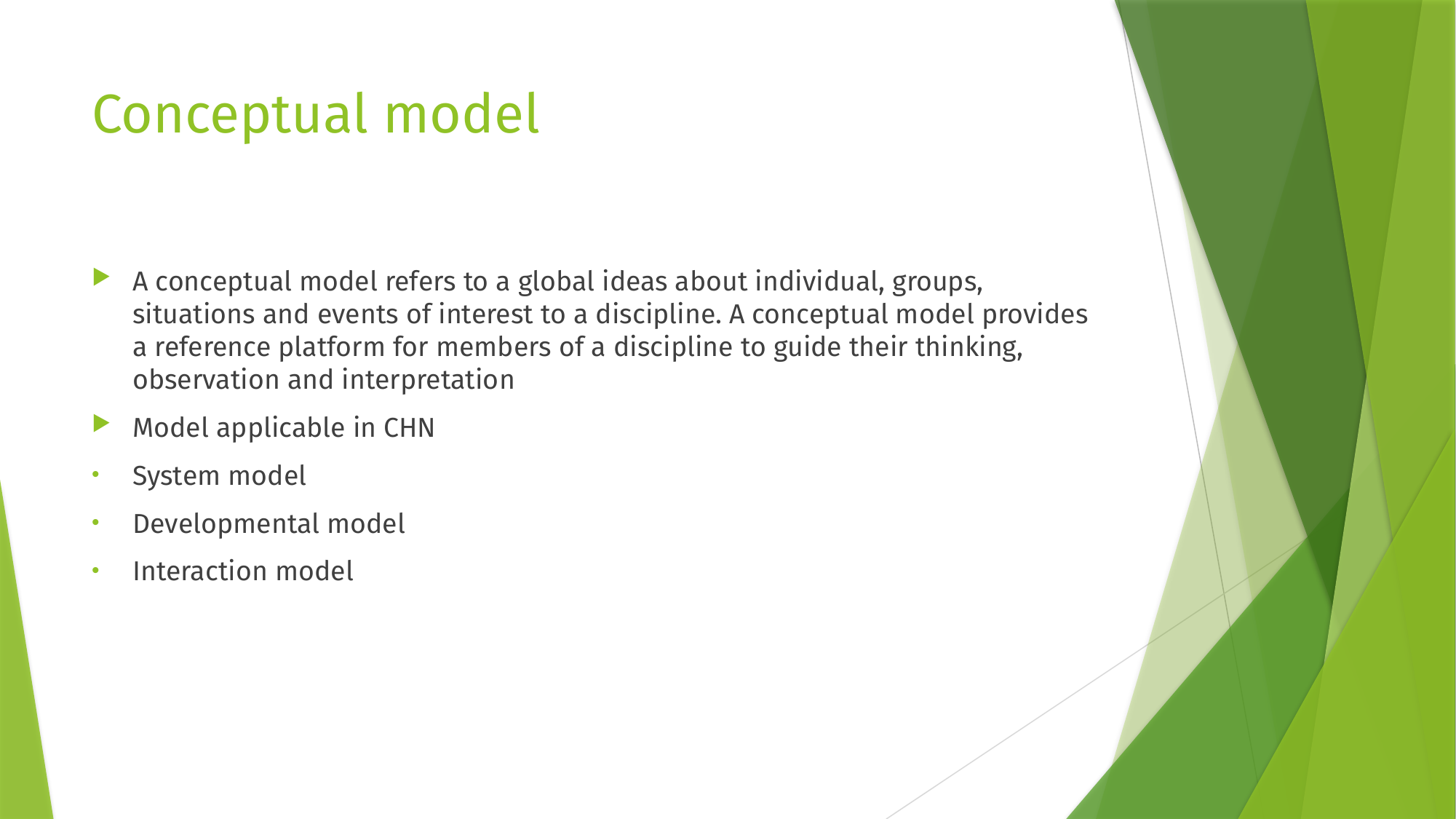

# Conceptual model
A conceptual model refers to a global ideas about individual, groups, situations and events of interest to a discipline. A conceptual model provides a reference platform for members of a discipline to guide their thinking, observation and interpretation
Model applicable in CHN
System model
Developmental model
Interaction model